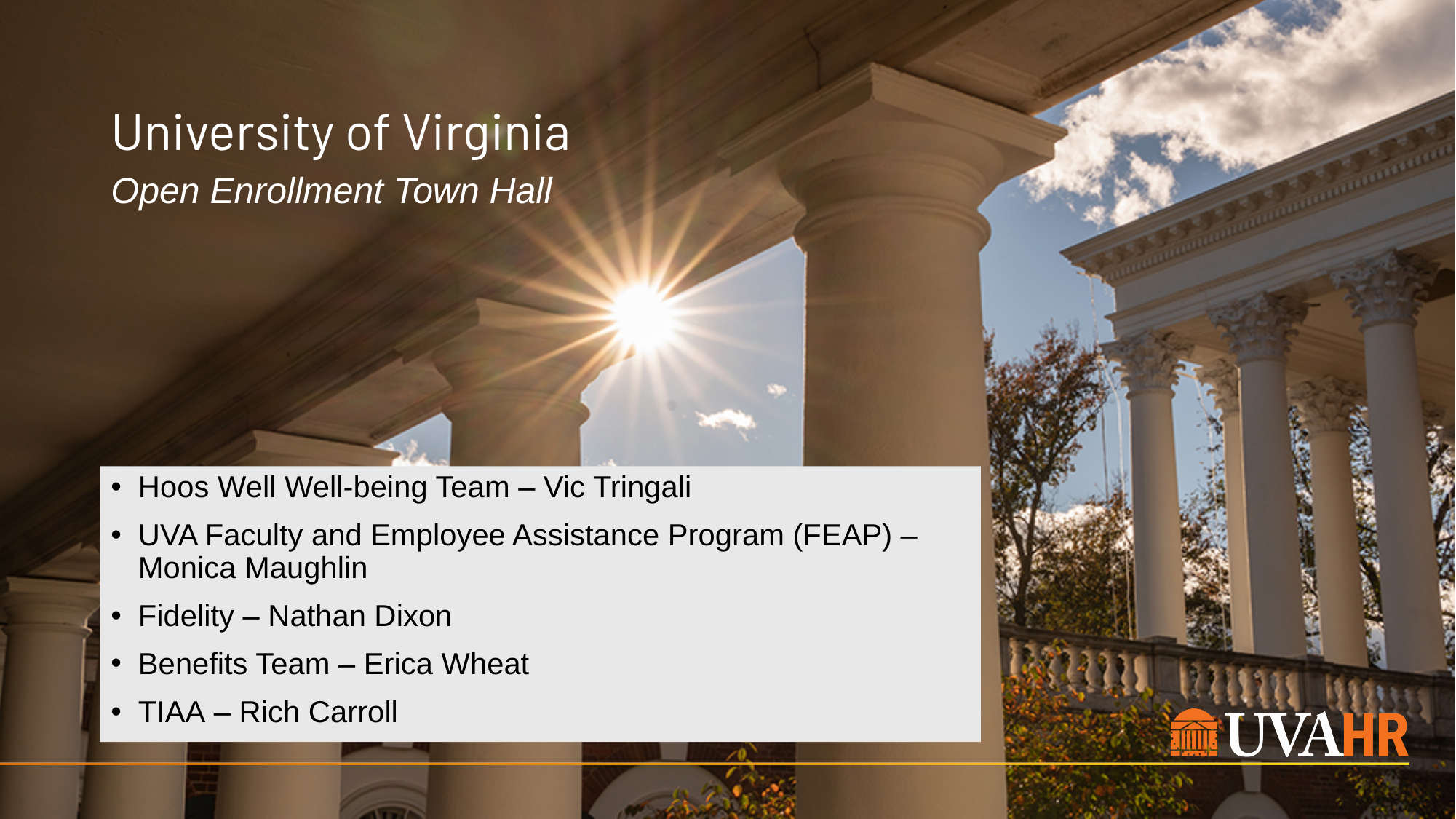

# University of Virginia
Open Enrollment Town Hall
Hoos Well Well-being Team – Vic Tringali
UVA Faculty and Employee Assistance Program (FEAP) – Monica Maughlin
Fidelity – Nathan Dixon
Benefits Team – Erica Wheat
TIAA – Rich Carroll